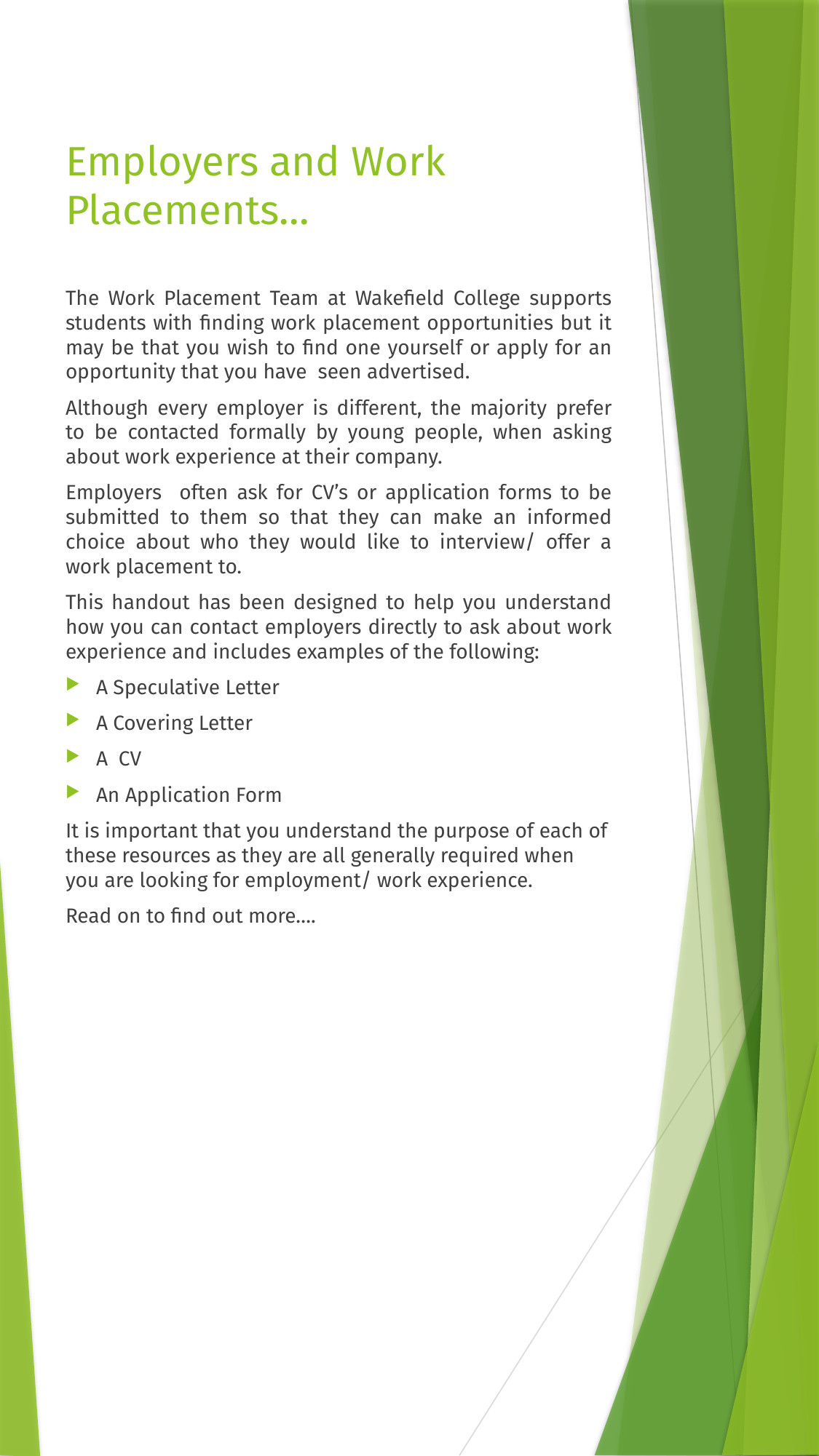

# Employers and Work Placements…
The Work Placement Team at Wakefield College supports students with finding work placement opportunities but it may be that you wish to find one yourself or apply for an opportunity that you have  seen advertised.
Although every employer is different, the majority prefer to be contacted formally by young people, when asking about work experience at their company.
Employers  often ask for CV’s or application forms to be submitted to them so that they can make an informed choice about who they would like to interview/ offer a work placement to.
This handout has been designed to help you understand how you can contact employers directly to ask about work experience and includes examples of the following:
A Speculative Letter
A Covering Letter
A  CV
An Application Form
It is important that you understand the purpose of each of these resources as they are all generally required when you are looking for employment/ work experience.
Read on to find out more….